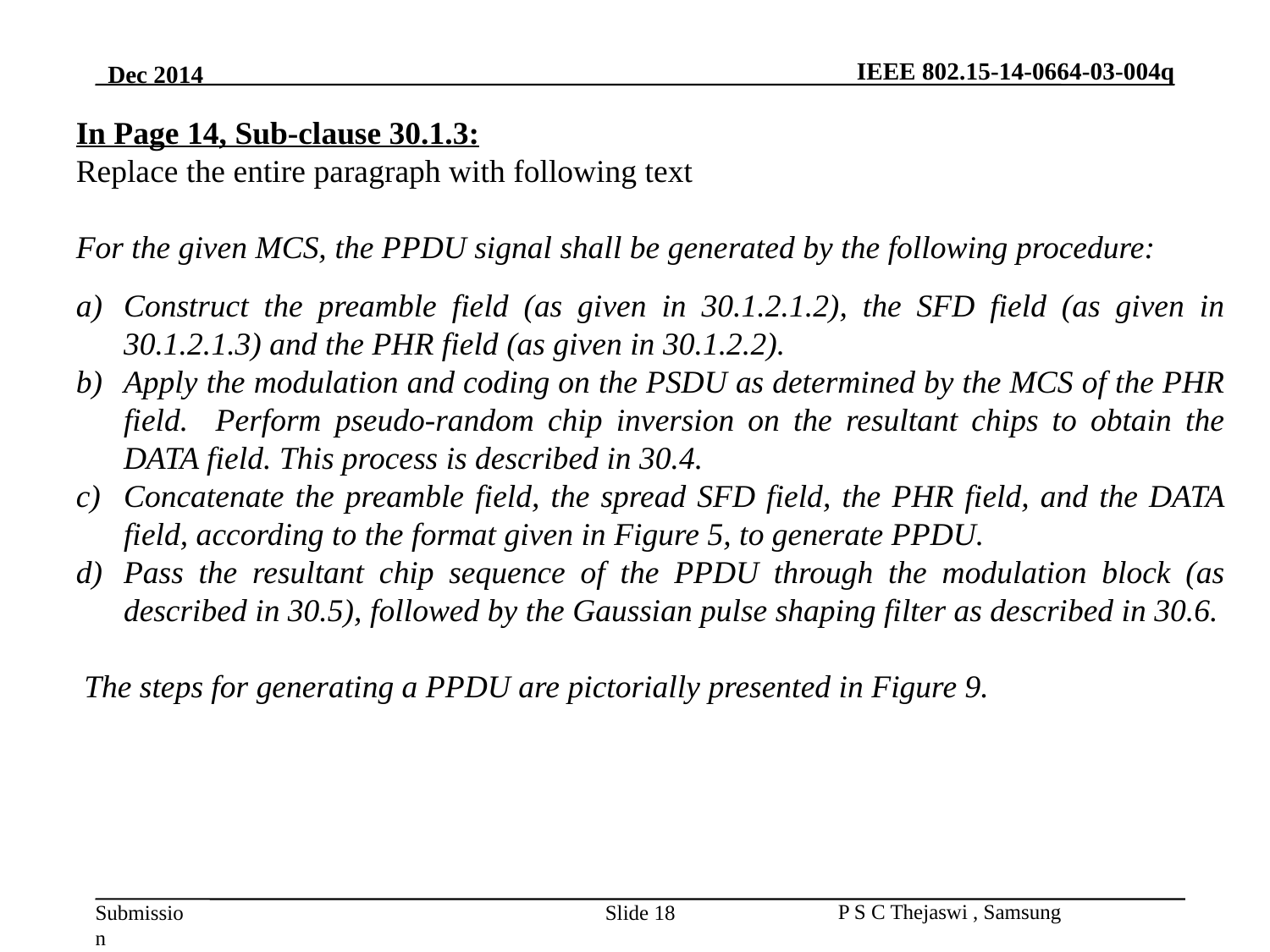

In Page 14, Sub-clause 30.1.3:
Replace the entire paragraph with following text

For the given MCS, the PPDU signal shall be generated by the following procedure:
Construct the preamble field (as given in 30.1.2.1.2), the SFD field (as given in 30.1.2.1.3) and the PHR field (as given in 30.1.2.2).
Apply the modulation and coding on the PSDU as determined by the MCS of the PHR field.  Perform pseudo-random chip inversion on the resultant chips to obtain the DATA field. This process is described in 30.4.
Concatenate the preamble field, the spread SFD field, the PHR field, and the DATA field, according to the format given in Figure 5, to generate PPDU.
Pass the resultant chip sequence of the PPDU through the modulation block (as described in 30.5), followed by the Gaussian pulse shaping filter as described in 30.6.

 The steps for generating a PPDU are pictorially presented in Figure 9.

Slide 18